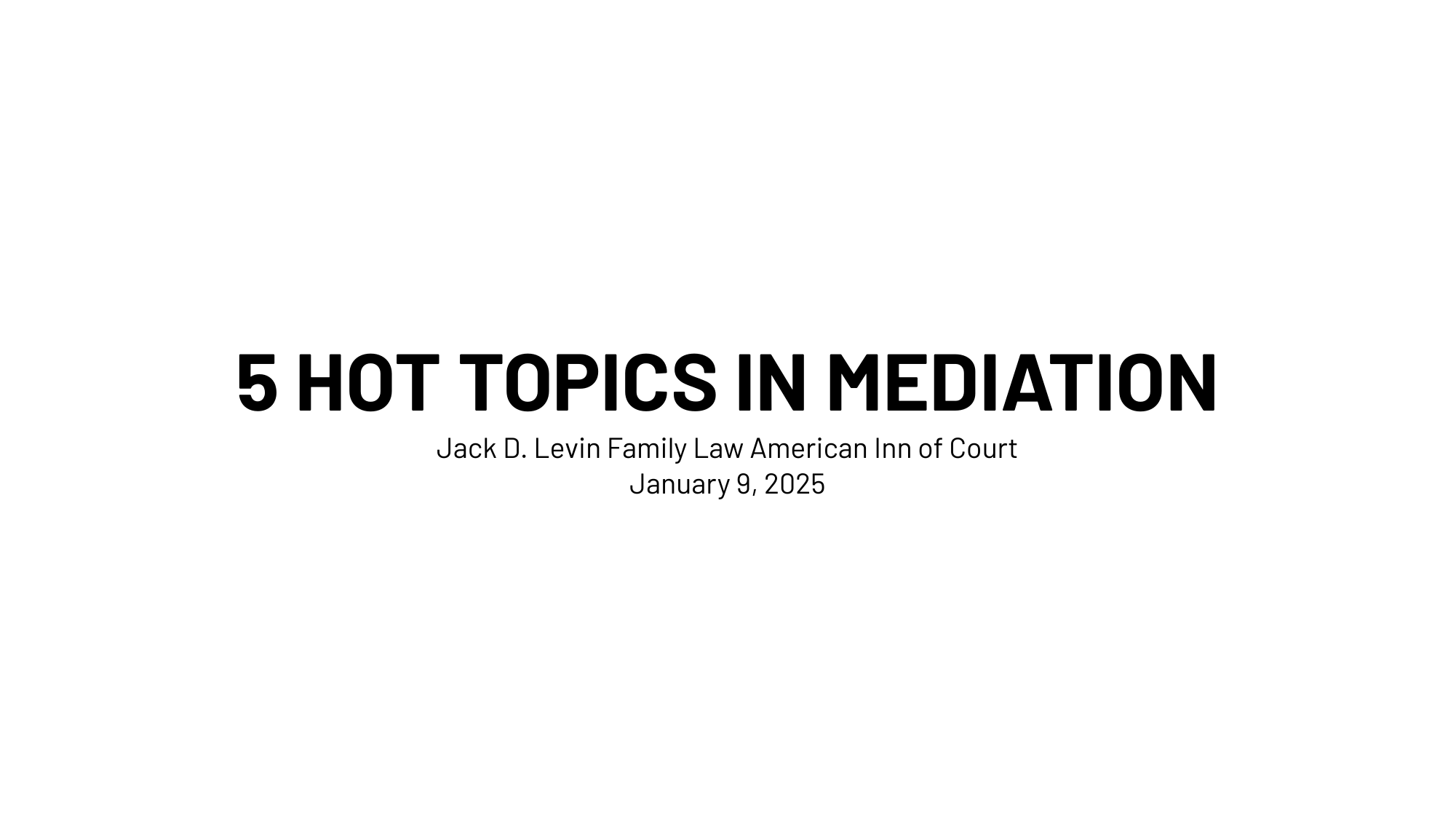

#

5 HOT TOPICS IN MEDIATION
Jack D. Levin Family Law American Inn of Court
January 9, 2025